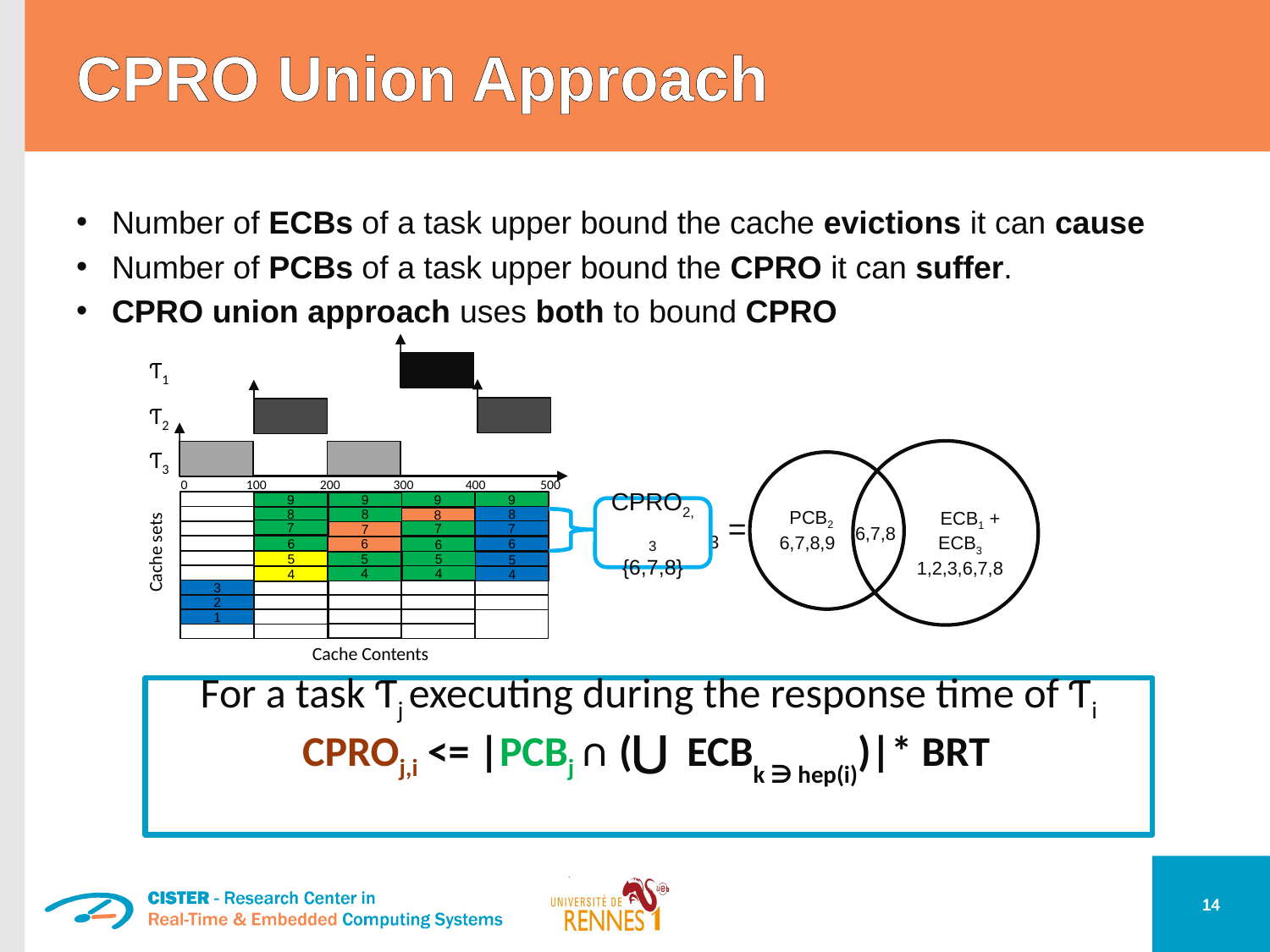

# CPRO Union Approach
Number of ECBs of a task upper bound the cache evictions it can cause
Number of PCBs of a task upper bound the CPRO it can suffer.
CPRO union approach uses both to bound CPRO
Ƭ1

Ƭ2

Ƭ3

0
400
500
100
200
300

9

9
9
9

CPRO2,3
{6,7,8}
  PCB2
6,7,8,9
    ECB1 + ECB3
1,2,3,6,7,8
CPRO2,3 =

8
8
8

8

6,7,8
7

7
7
7

Cache sets
6

6
6
6

5

5

5

5

4

4

4

4

3

2

1

Cache Contents
For a task Ƭj executing during the response time of Ƭi CPROj,i <= |PCBj ∩ (⋃  ECBk ∋ hep(i))|* BRT

14